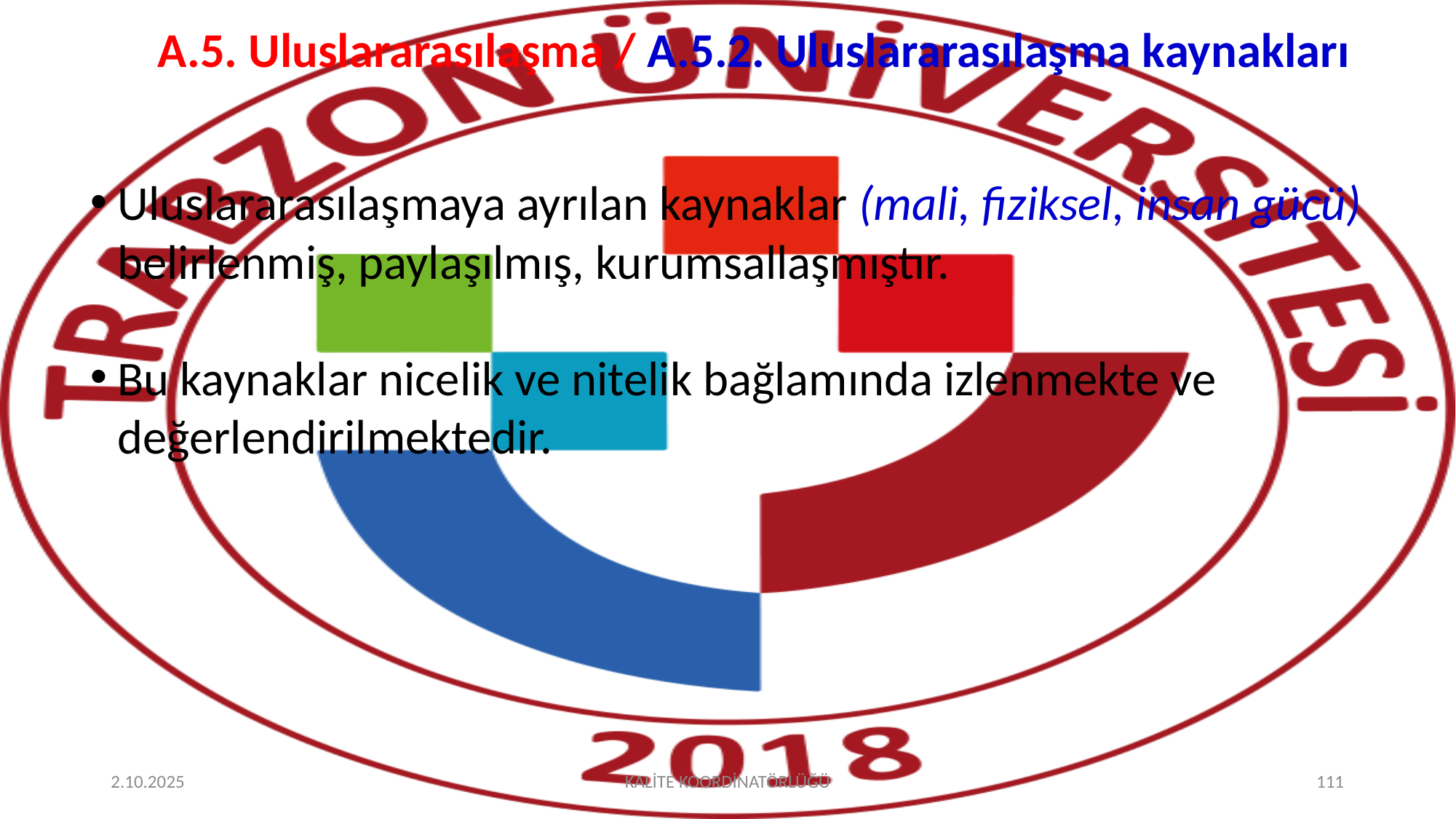

# A.5. Uluslararasılaşma / A.5.2. Uluslararasılaşma kaynakları
Uluslararasılaşmaya ayrılan kaynaklar (mali, fiziksel, insan gücü) belirlenmiş, paylaşılmış, kurumsallaşmıştır.

Bu kaynaklar nicelik ve nitelik bağlamında izlenmekte ve değerlendirilmektedir.
2.10.2025
KALİTE KOORDİNATÖRLÜĞÜ
111